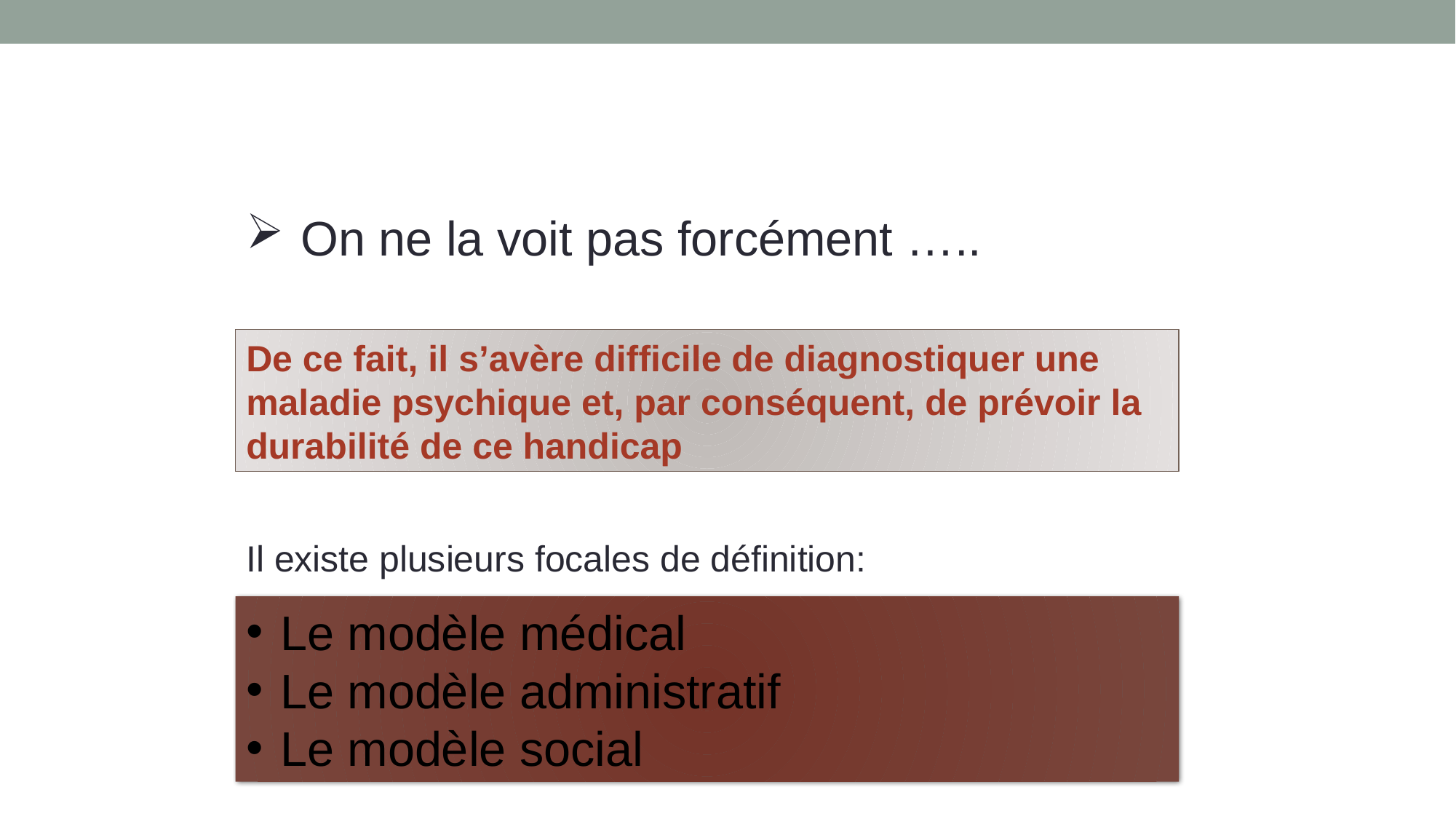

On ne la voit pas forcément …..
De ce fait, il s’avère difficile de diagnostiquer une maladie psychique et, par conséquent, de prévoir la durabilité de ce handicap
Il existe plusieurs focales de définition:
Le modèle médical
Le modèle administratif
Le modèle social
44